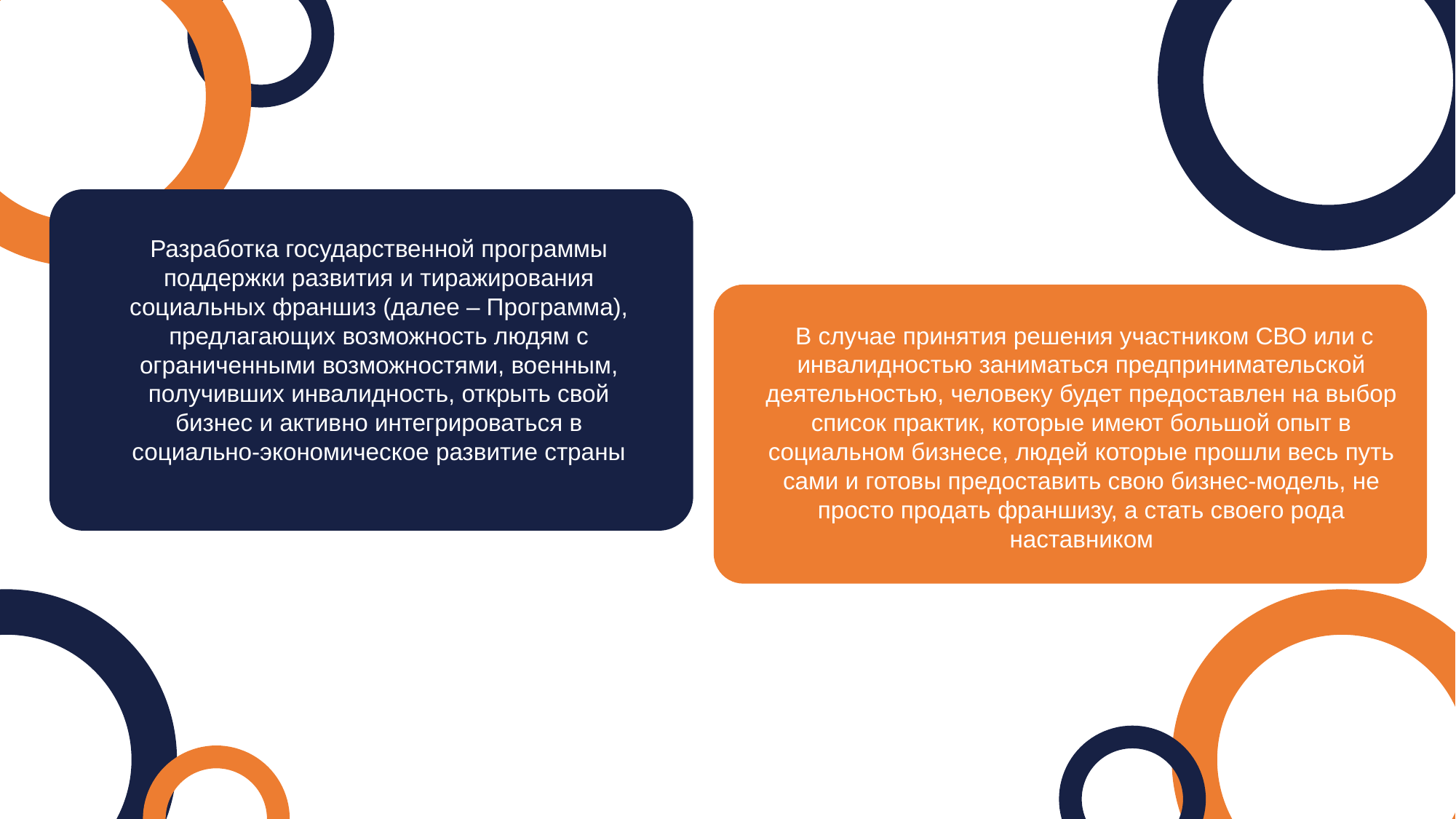

Разработка государственной программы поддержки развития и тиражирования социальных франшиз (далее – Программа), предлагающих возможность людям с ограниченными возможностями, военным, получивших инвалидность, открыть свой бизнес и активно интегрироваться в социально-экономическое развитие страны

 В случае принятия решения участником СВО или с инвалидностью заниматься предпринимательской деятельностью, человеку будет предоставлен на выбор список практик, которые имеют большой опыт в социальном бизнесе, людей которые прошли весь путь сами и готовы предоставить свою бизнес-модель, не просто продать франшизу, а стать своего рода наставником